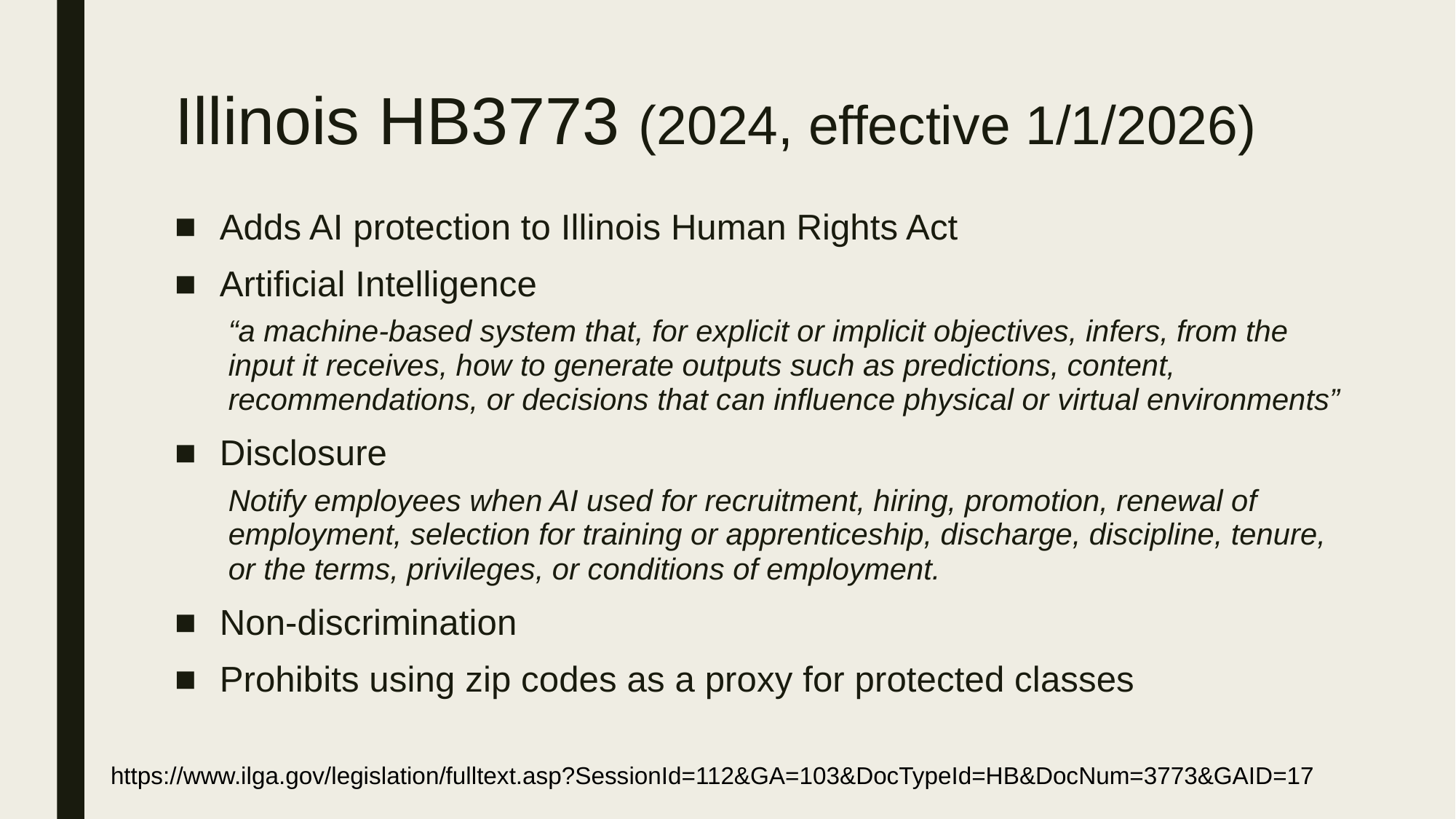

# Illinois HB3773 (2024, effective 1/1/2026)
Adds AI protection to Illinois Human Rights Act
Artificial Intelligence
“a machine-based system that, for explicit or implicit objectives, infers, from the input it receives, how to generate outputs such as predictions, content, recommendations, or decisions that can influence physical or virtual environments”
Disclosure
Notify employees when AI used for recruitment, hiring, promotion, renewal of employment, selection for training or apprenticeship, discharge, discipline, tenure, or the terms, privileges, or conditions of employment.
Non-discrimination
Prohibits using zip codes as a proxy for protected classes
https://www.ilga.gov/legislation/fulltext.asp?SessionId=112&GA=103&DocTypeId=HB&DocNum=3773&GAID=17